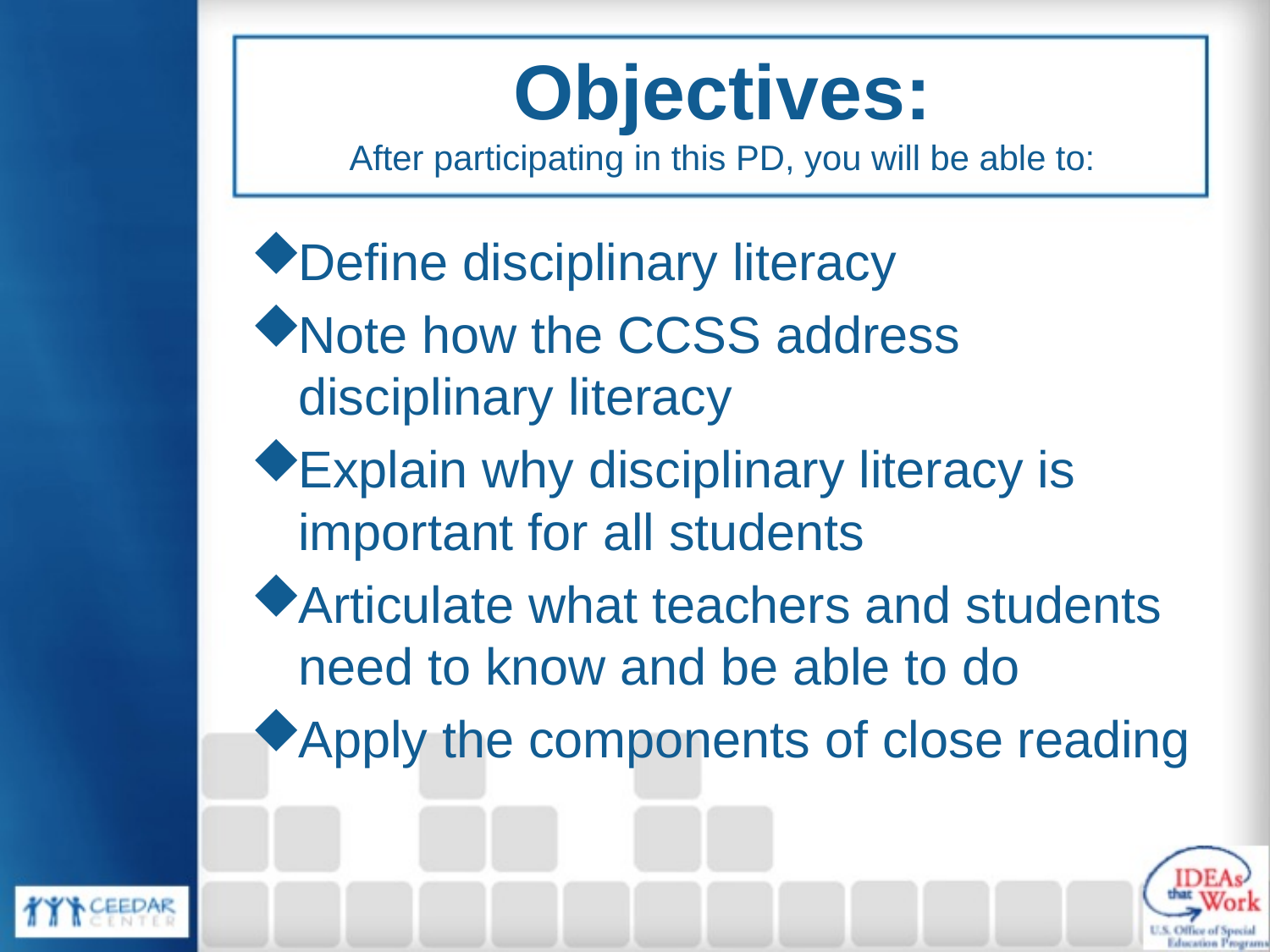

# Objectives: After participating in this PD, you will be able to:
Define disciplinary literacy
Note how the CCSS address disciplinary literacy
Explain why disciplinary literacy is important for all students
Articulate what teachers and students need to know and be able to do
Apply the components of close reading